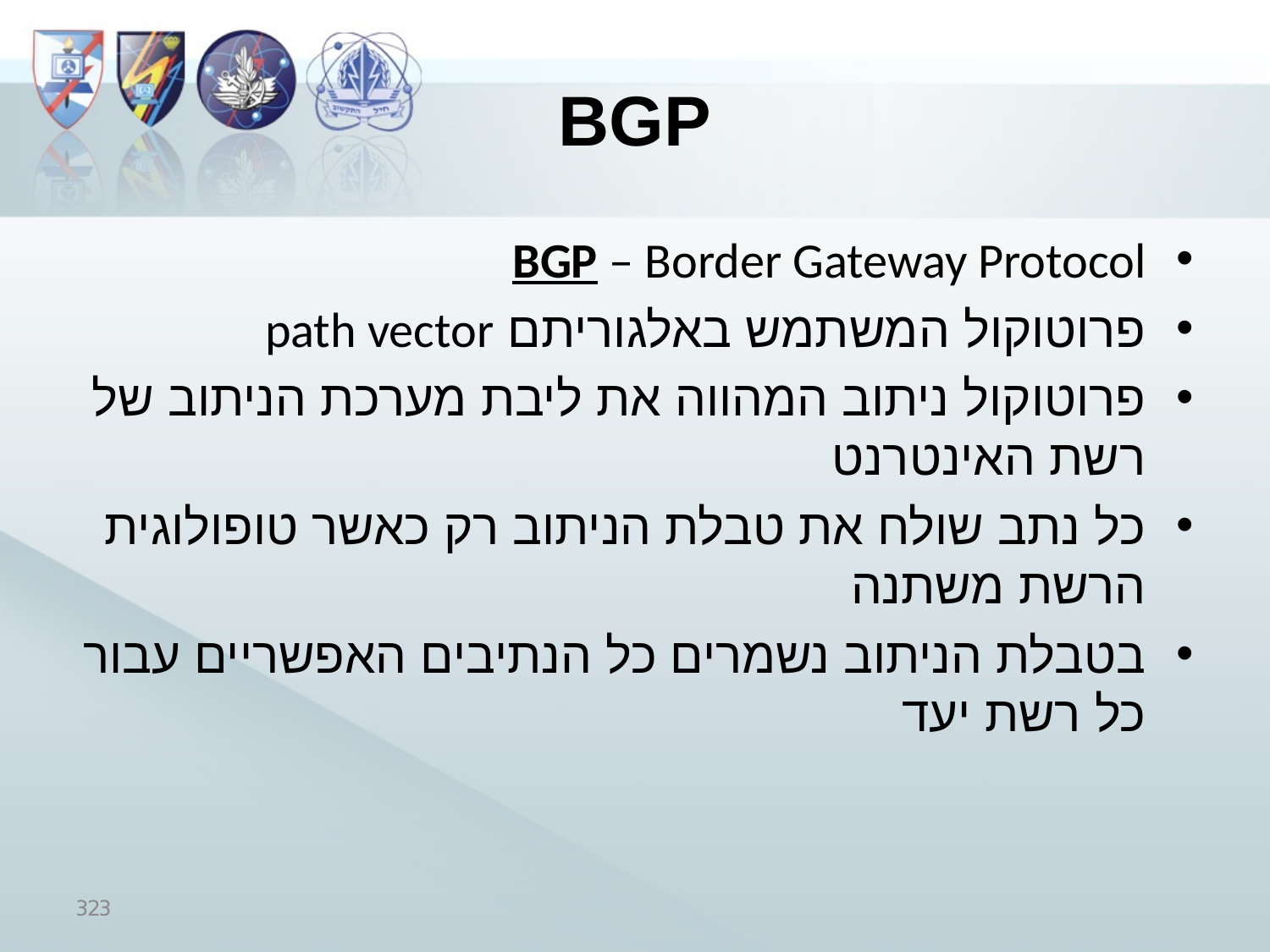

# BGP
BGP – Border Gateway Protocol
פרוטוקול המשתמש באלגוריתם path vector
פרוטוקול ניתוב המהווה את ליבת מערכת הניתוב של רשת האינטרנט
כל נתב שולח את טבלת הניתוב רק כאשר טופולוגית הרשת משתנה
בטבלת הניתוב נשמרים כל הנתיבים האפשריים עבור כל רשת יעד
323